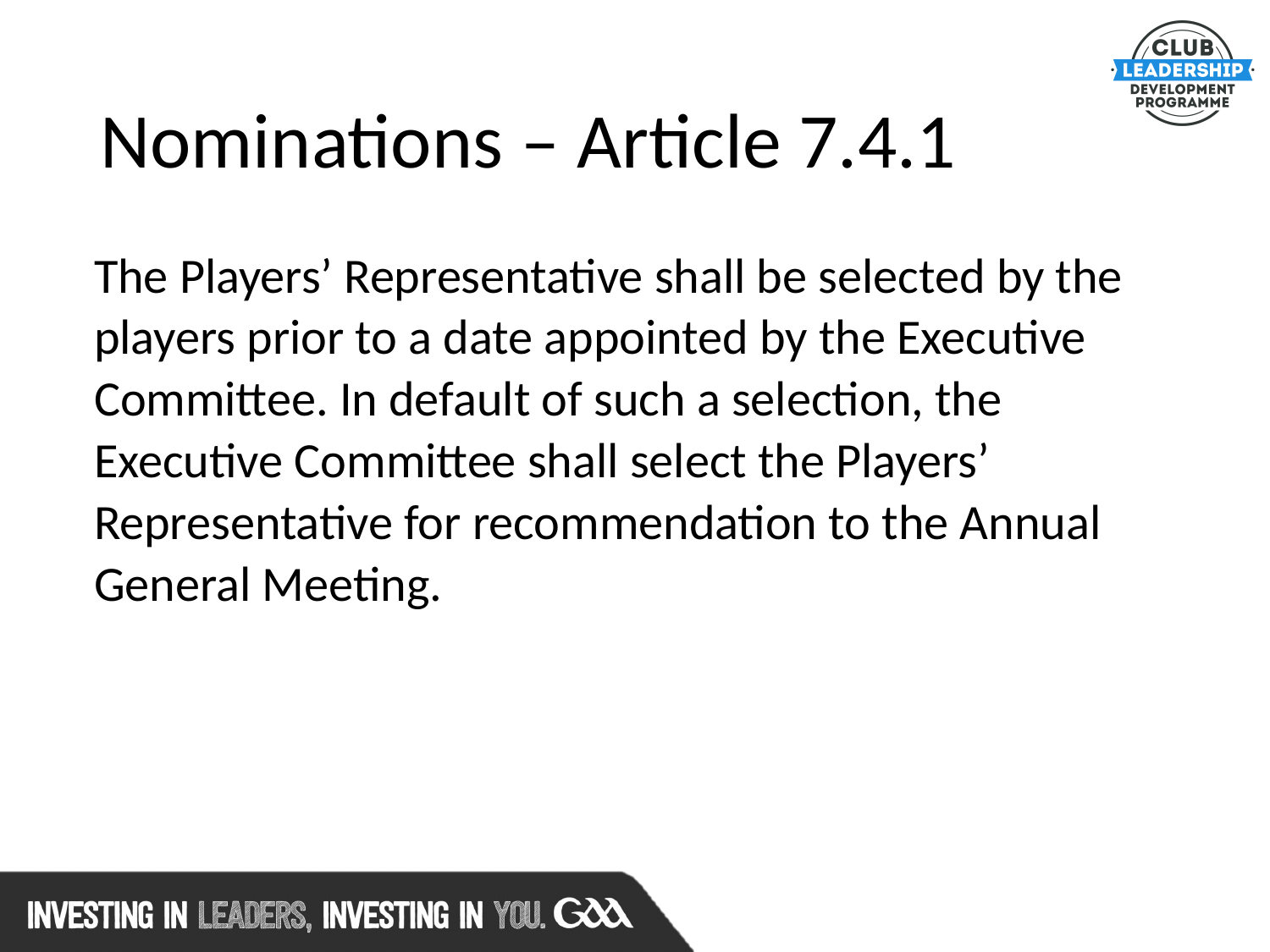

# Nominations – Article 7.4.1
The Players’ Representative shall be selected by the players prior to a date appointed by the Executive Committee. In default of such a selection, the Executive Committee shall select the Players’ Representative for recommendation to the Annual General Meeting.